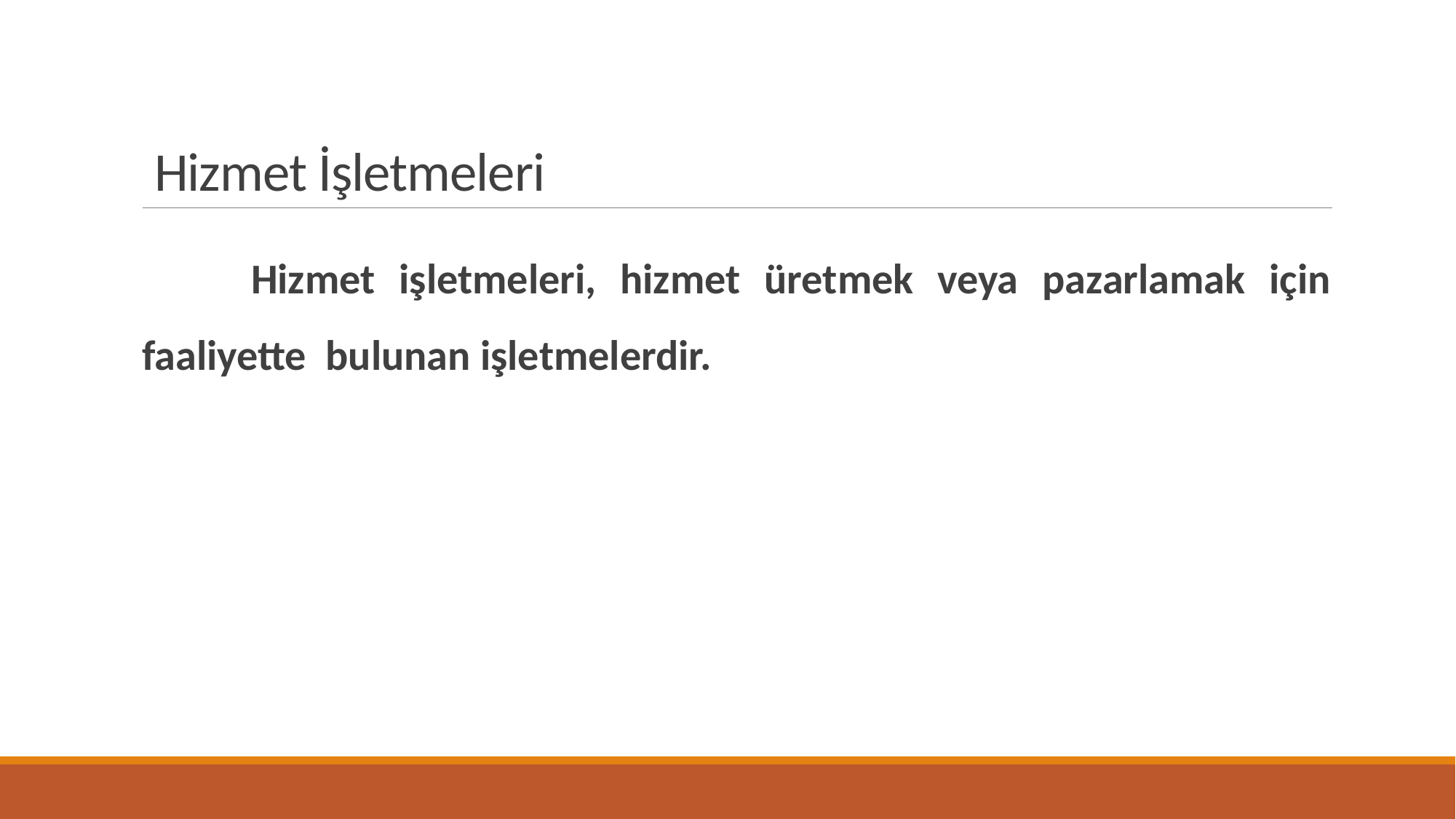

# Hizmet İşletmeleri
		Hizmet işletmeleri, hizmet üretmek veya pazarlamak için faaliyette  bulunan işletmelerdir.